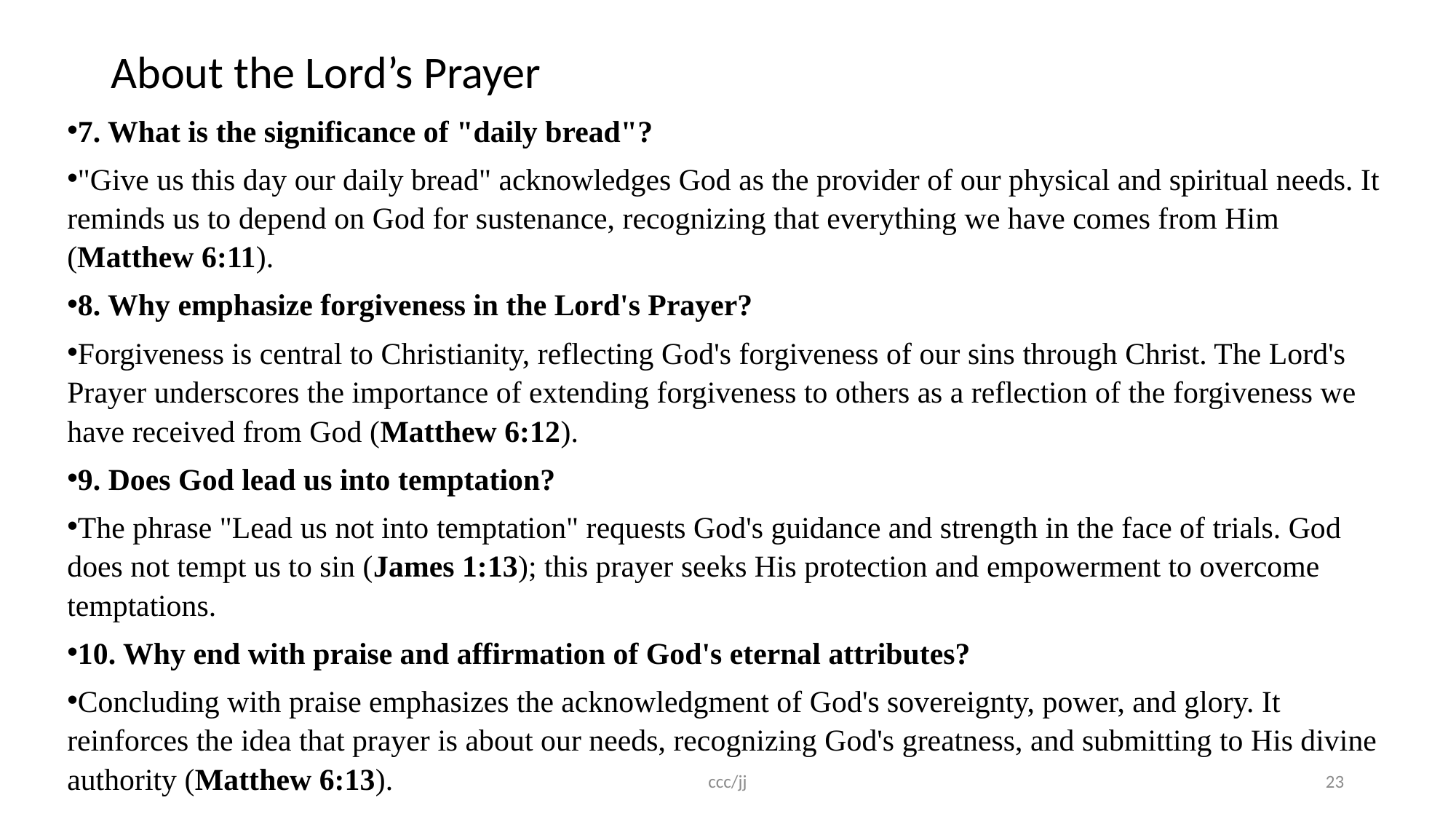

# About the Lord’s Prayer
7. What is the significance of "daily bread"?
"Give us this day our daily bread" acknowledges God as the provider of our physical and spiritual needs. It reminds us to depend on God for sustenance, recognizing that everything we have comes from Him (Matthew 6:11).
8. Why emphasize forgiveness in the Lord's Prayer?
Forgiveness is central to Christianity, reflecting God's forgiveness of our sins through Christ. The Lord's Prayer underscores the importance of extending forgiveness to others as a reflection of the forgiveness we have received from God (Matthew 6:12).
9. Does God lead us into temptation?
The phrase "Lead us not into temptation" requests God's guidance and strength in the face of trials. God does not tempt us to sin (James 1:13); this prayer seeks His protection and empowerment to overcome temptations.
10. Why end with praise and affirmation of God's eternal attributes?
Concluding with praise emphasizes the acknowledgment of God's sovereignty, power, and glory. It reinforces the idea that prayer is about our needs, recognizing God's greatness, and submitting to His divine authority (Matthew 6:13).
ccc/jj
23